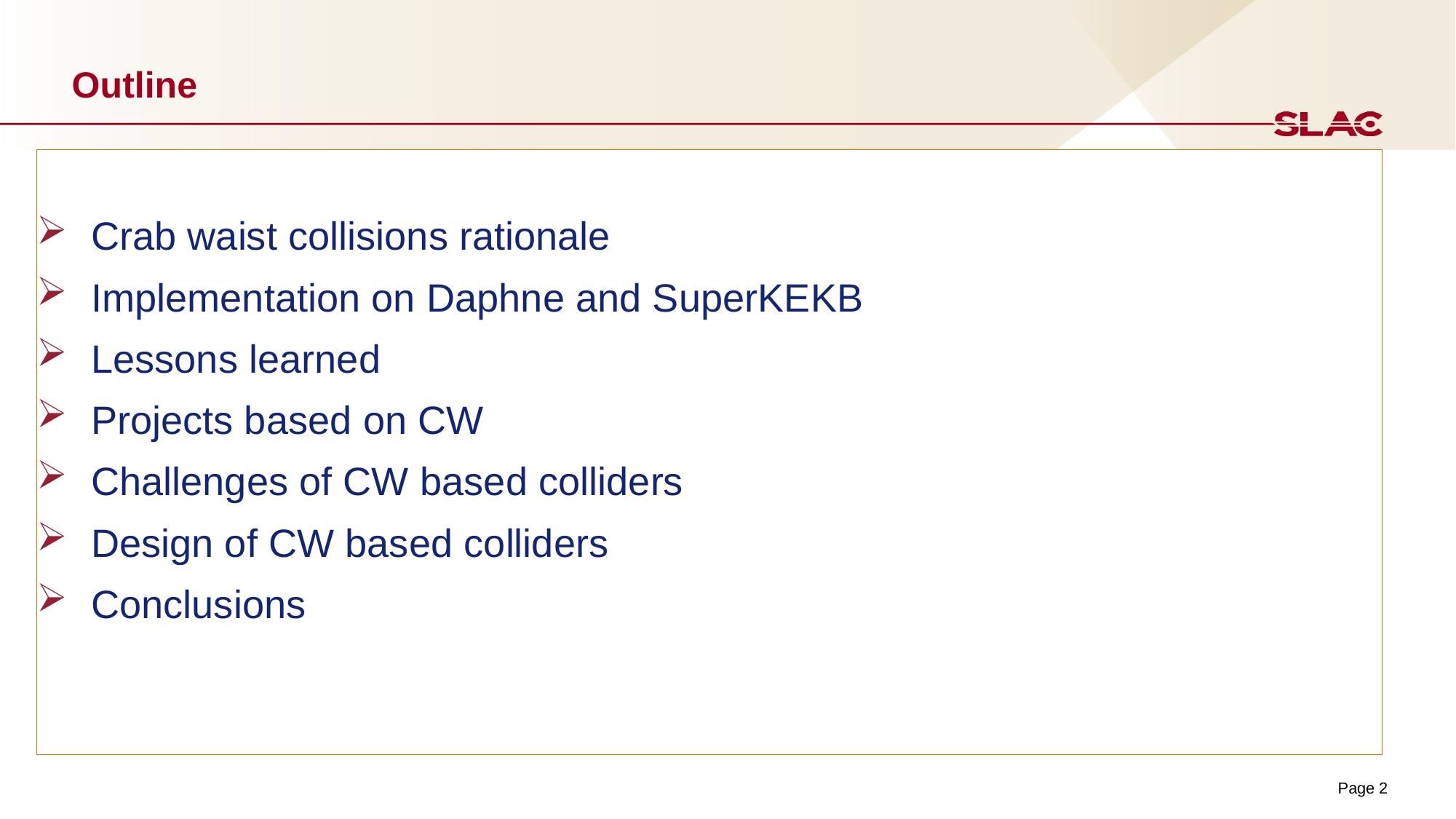

# Outline

Crab waist collisions rationale
Implementation on Daphne and SuperKEKB
Lessons learned
Projects based on CW
Challenges of CW based colliders
Design of CW based colliders
Conclusions

Page 2